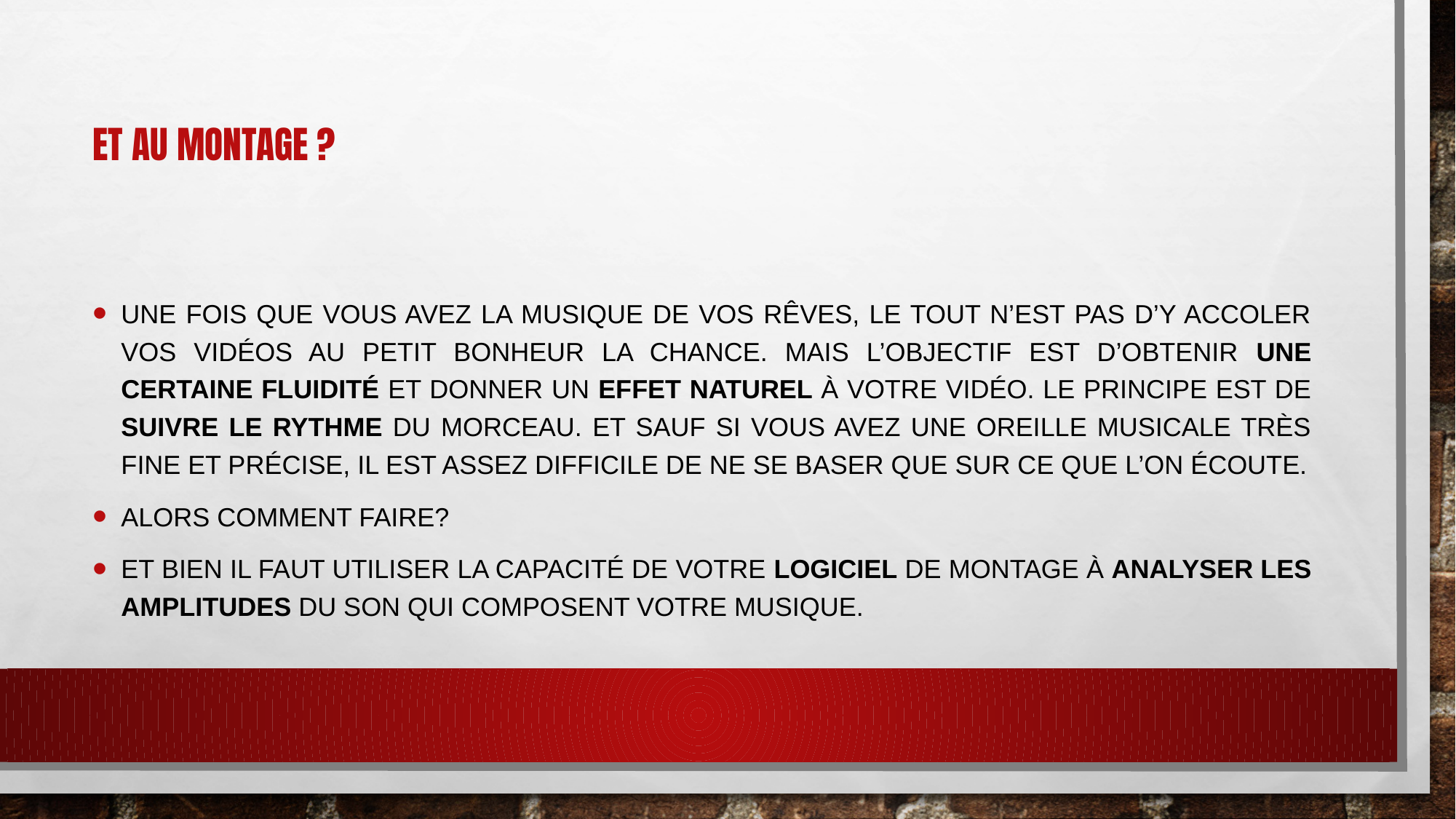

# Et au montage ?

Une fois que vous avez la musique de vos rêves, le tout n’est pas d’y accoler vos vidéos au petit bonheur la chance. Mais l’objectif est d’obtenir une certaine fluidité et donner un effet naturel à votre vidéo. Le principe est de suivre le rythme du morceau. Et sauf si vous avez une oreille musicale très fine et précise, il est assez difficile de ne se baser que sur ce que l’on écoute.
Alors comment faire?
Et bien il faut utiliser la capacité de votre logiciel de montage à analyser les amplitudes du son qui composent votre musique.